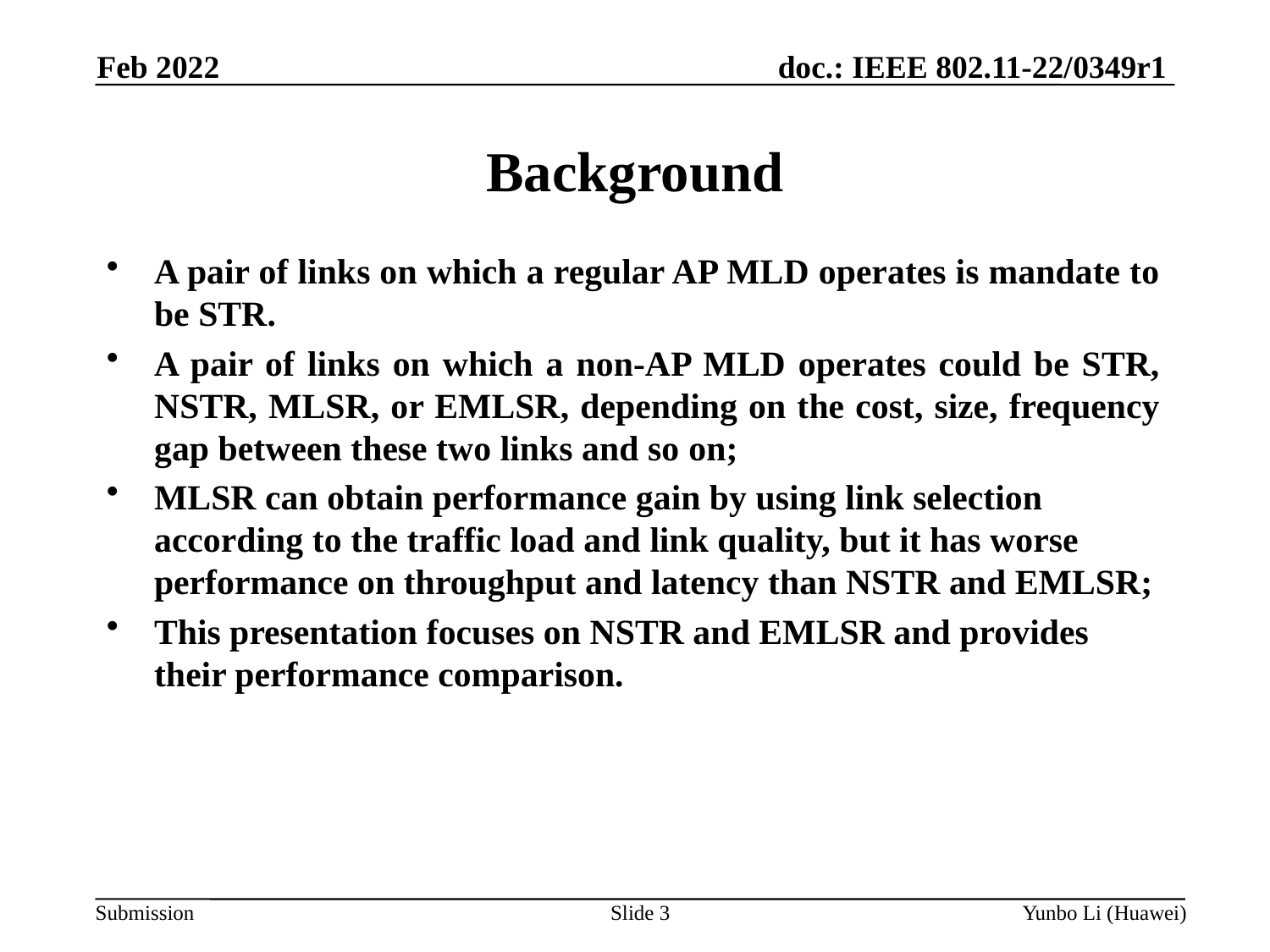

Feb 2022
# Background
A pair of links on which a regular AP MLD operates is mandate to be STR.
A pair of links on which a non-AP MLD operates could be STR, NSTR, MLSR, or EMLSR, depending on the cost, size, frequency gap between these two links and so on;
MLSR can obtain performance gain by using link selection according to the traffic load and link quality, but it has worse performance on throughput and latency than NSTR and EMLSR;
This presentation focuses on NSTR and EMLSR and provides their performance comparison.

Slide 3
Yunbo Li (Huawei)